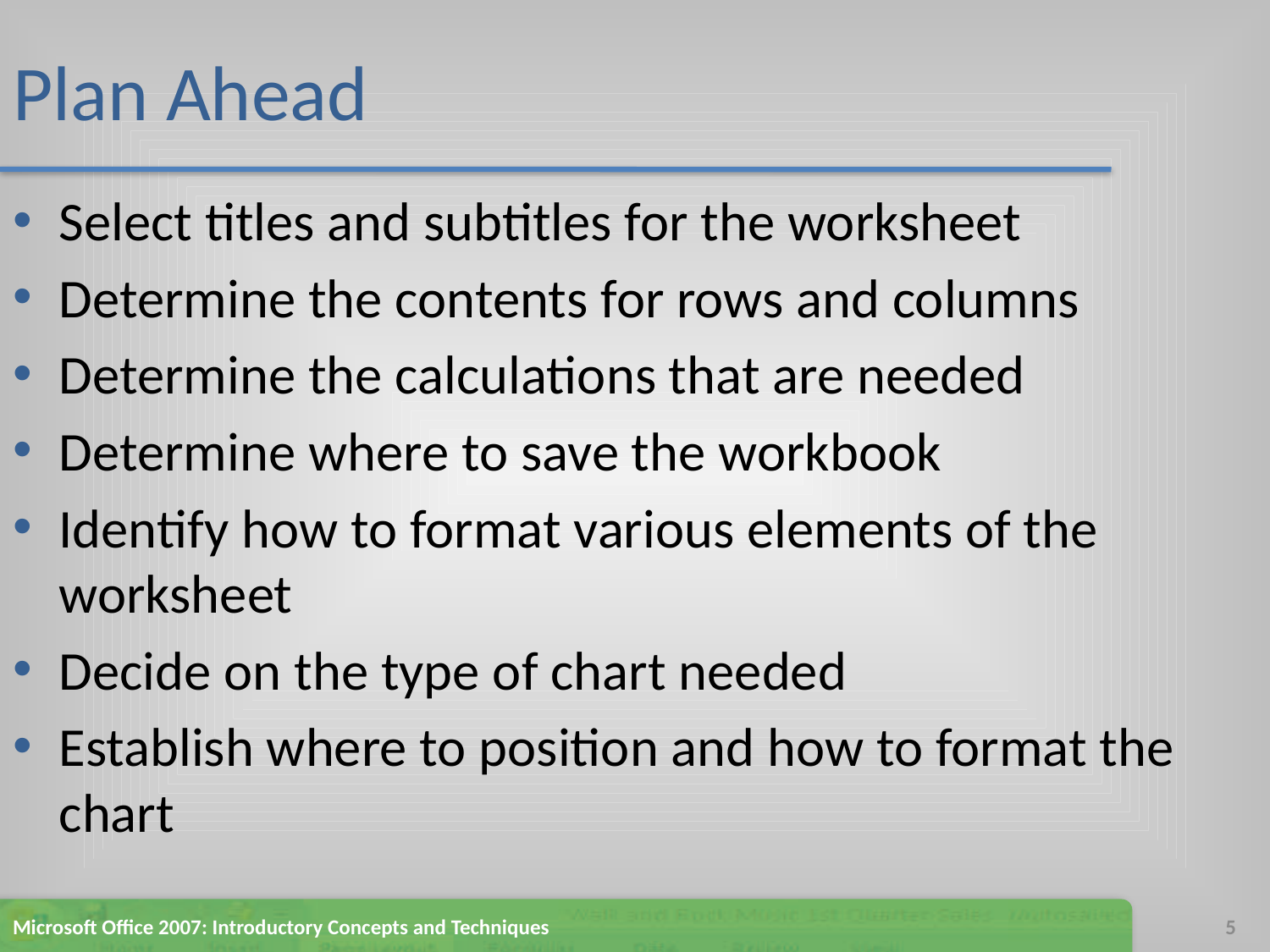

# Plan Ahead
Select titles and subtitles for the worksheet
Determine the contents for rows and columns
Determine the calculations that are needed
Determine where to save the workbook
Identify how to format various elements of the worksheet
Decide on the type of chart needed
Establish where to position and how to format the chart
Microsoft Office 2007: Introductory Concepts and Techniques
5